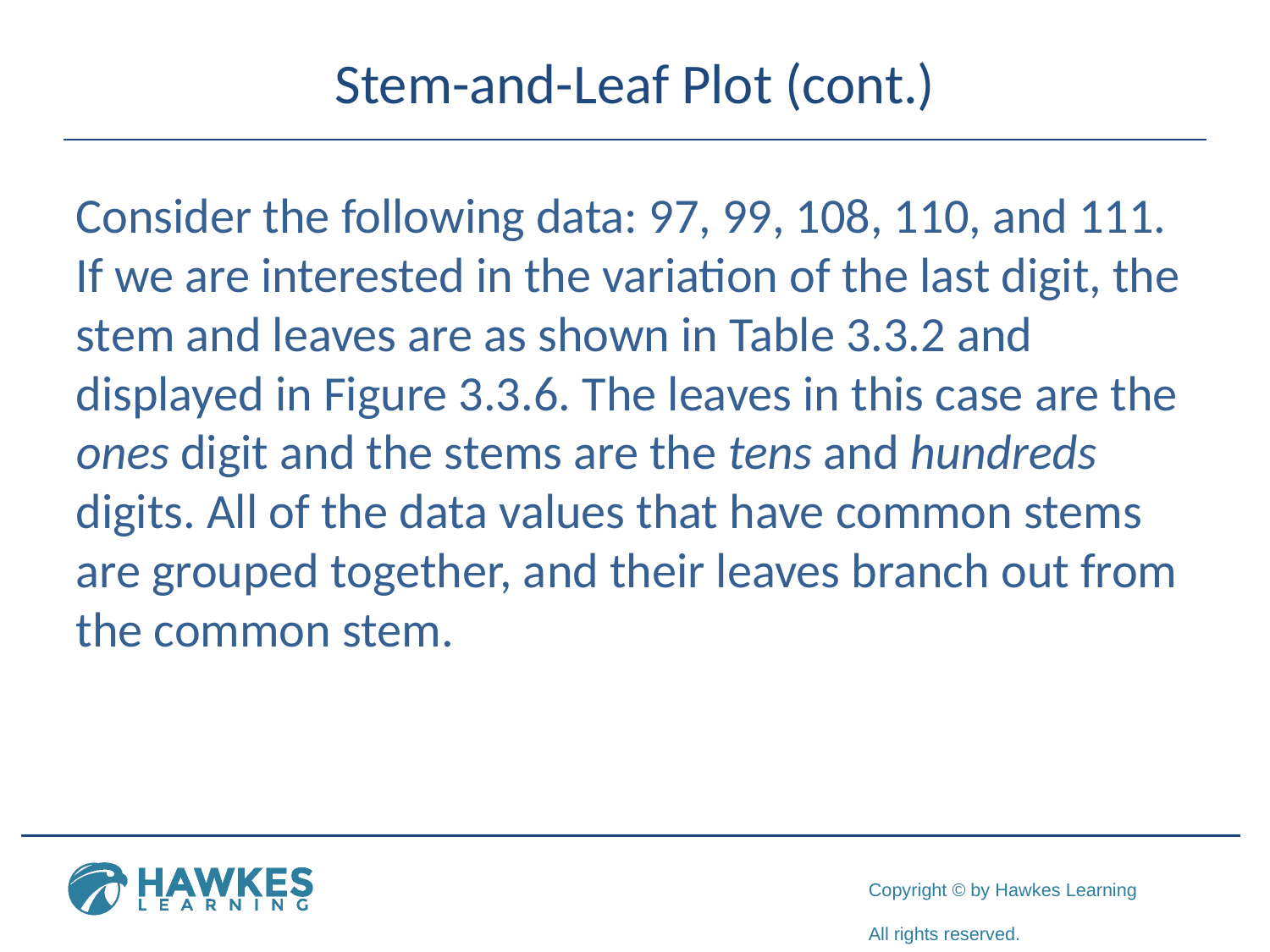

# Stem-and-Leaf Plot (cont.)
Consider the following data: 97, 99, 108, 110, and 111. If we are interested in the variation of the last digit, the stem and leaves are as shown in Table 3.3.2 and displayed in Figure 3.3.6. The leaves in this case are the ones digit and the stems are the tens and hundreds digits. All of the data values that have common stems are grouped together, and their leaves branch out from the common stem.